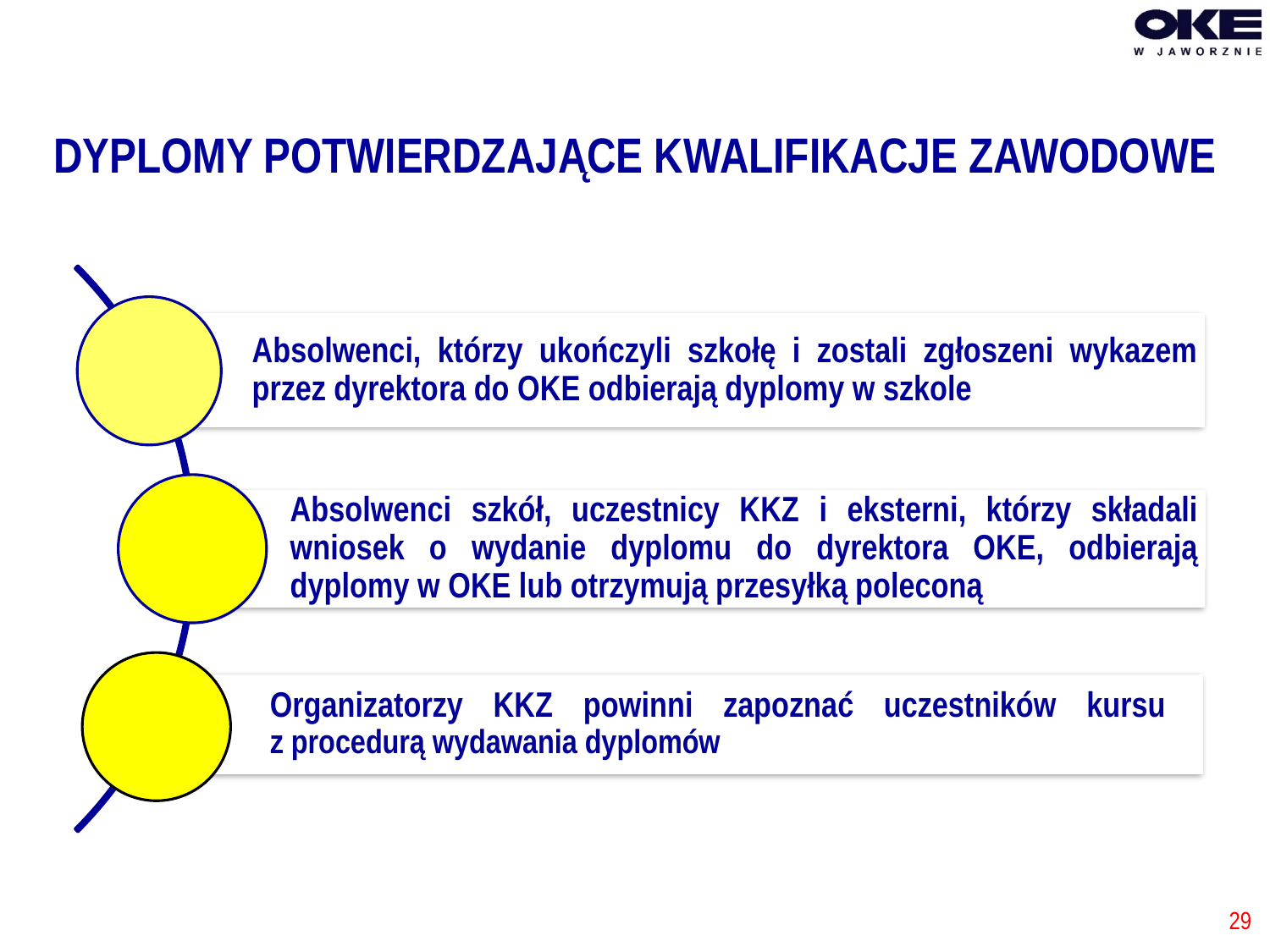

# DYPLOMY POTWIERDZAJĄCE KWALIFIKACJE ZAWODOWE
Absolwenci, którzy ukończyli szkołę i zostali zgłoszeni wykazem przez dyrektora do OKE odbierają dyplomy w szkole
Absolwenci szkół, uczestnicy KKZ i eksterni, którzy składali wniosek o wydanie dyplomu do dyrektora OKE, odbierają dyplomy w OKE lub otrzymują przesyłką poleconą
Organizatorzy KKZ powinni zapoznać uczestników kursu
z procedurą wydawania dyplomów
29